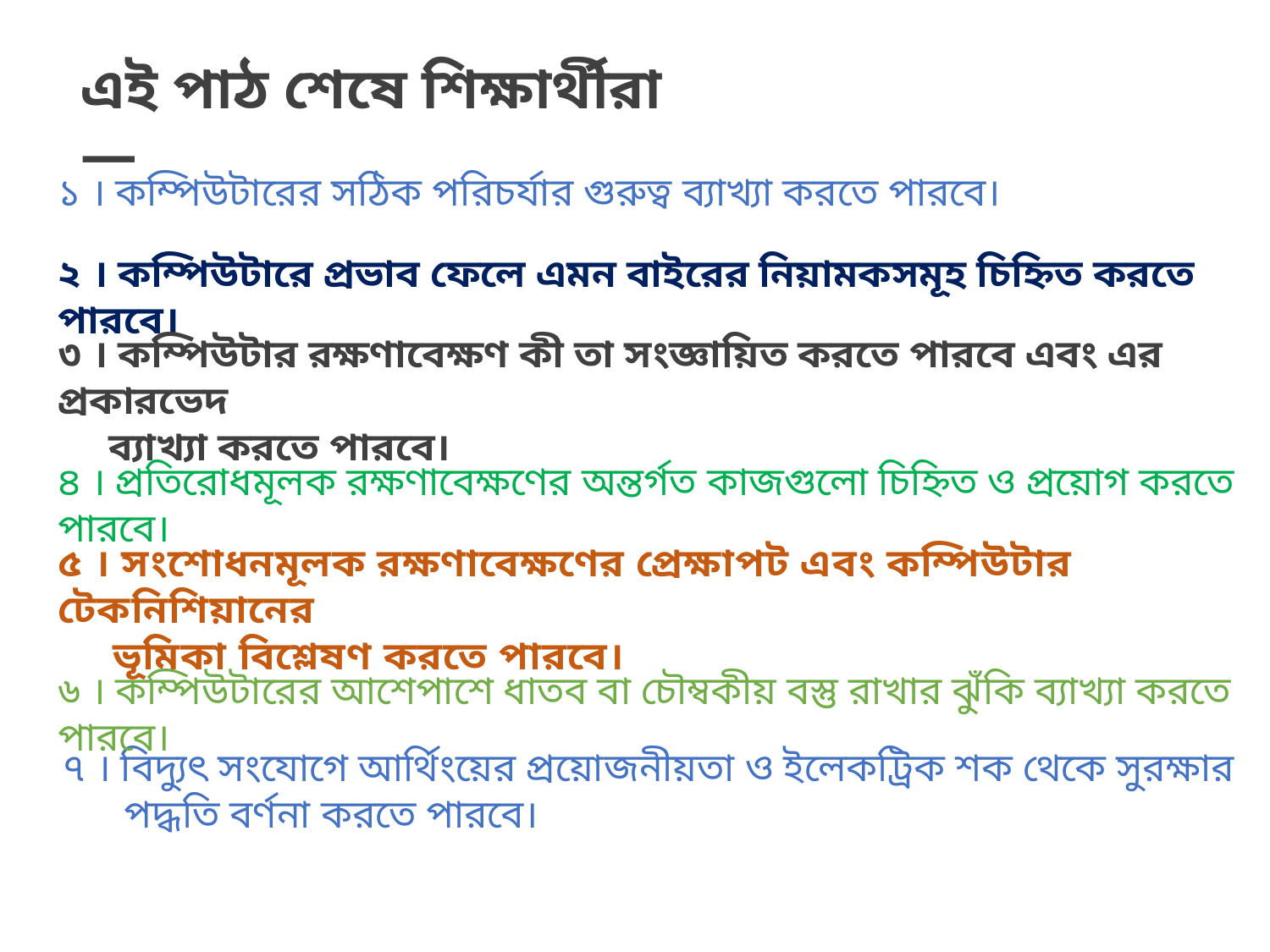

এই পাঠ শেষে শিক্ষার্থীরা —
১ । কম্পিউটারের সঠিক পরিচর্যার গুরুত্ব ব্যাখ্যা করতে পারবে।
২ । কম্পিউটারে প্রভাব ফেলে এমন বাইরের নিয়ামকসমূহ চিহ্নিত করতে পারবে।
৩ । কম্পিউটার রক্ষণাবেক্ষণ কী তা সংজ্ঞায়িত করতে পারবে এবং এর প্রকারভেদ
     ব্যাখ্যা করতে পারবে।
৪ । প্রতিরোধমূলক রক্ষণাবেক্ষণের অন্তর্গত কাজগুলো চিহ্নিত ও প্রয়োগ করতে পারবে।
৫ । সংশোধনমূলক রক্ষণাবেক্ষণের প্রেক্ষাপট এবং কম্পিউটার টেকনিশিয়ানের
     ভূমিকা বিশ্লেষণ করতে পারবে।
৬ । কম্পিউটারের আশেপাশে ধাতব বা চৌম্বকীয় বস্তু রাখার ঝুঁকি ব্যাখ্যা করতে পারবে।
৭ । বিদ্যুৎ সংযোগে আর্থিংয়ের প্রয়োজনীয়তা ও ইলেকট্রিক শক থেকে সুরক্ষার
      পদ্ধতি বর্ণনা করতে পারবে।